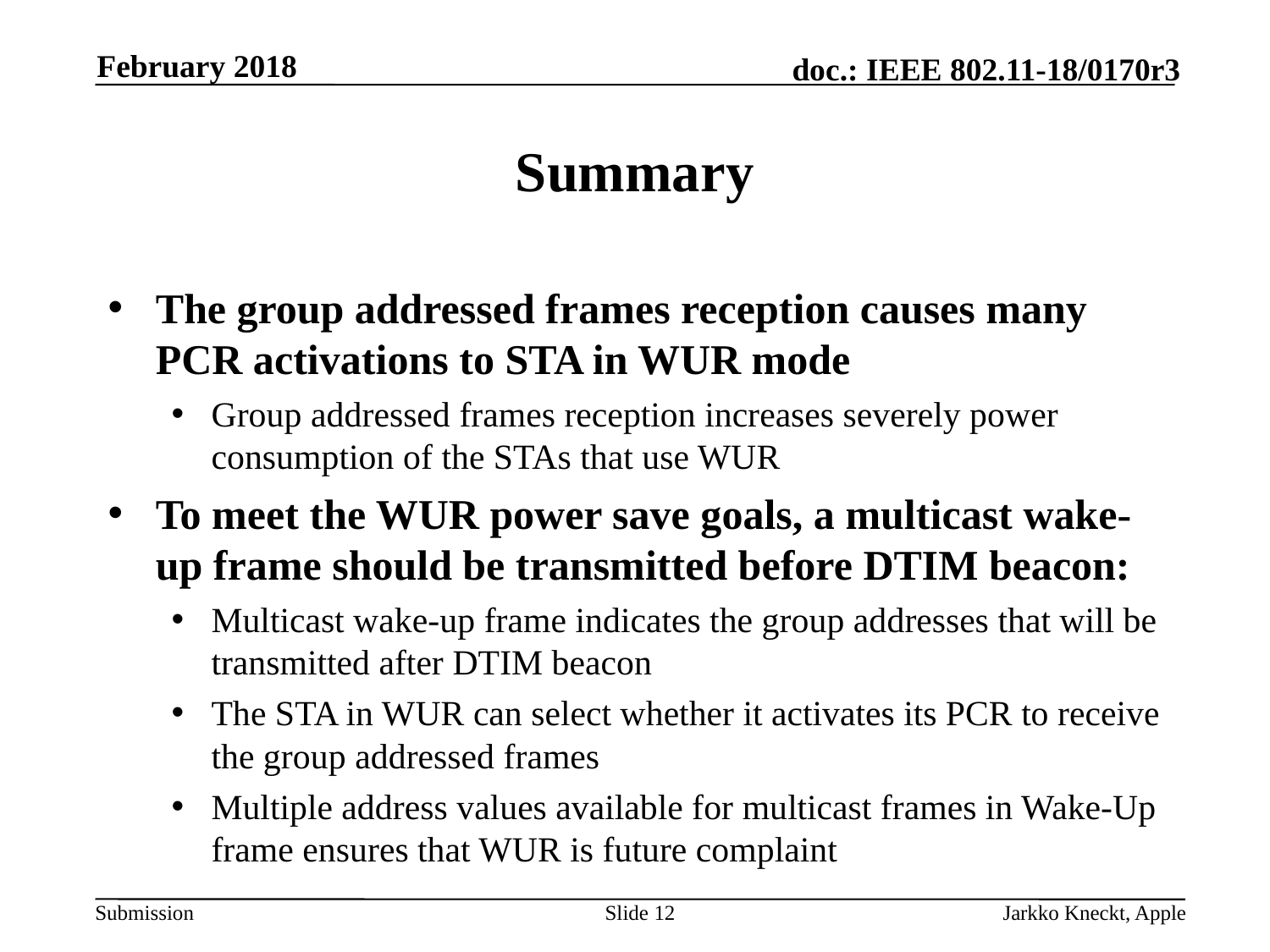

February 2018
# Summary
The group addressed frames reception causes many PCR activations to STA in WUR mode
Group addressed frames reception increases severely power consumption of the STAs that use WUR
To meet the WUR power save goals, a multicast wake-up frame should be transmitted before DTIM beacon:
Multicast wake-up frame indicates the group addresses that will be transmitted after DTIM beacon
The STA in WUR can select whether it activates its PCR to receive the group addressed frames
Multiple address values available for multicast frames in Wake-Up frame ensures that WUR is future complaint
Slide 12
Jarkko Kneckt, Apple